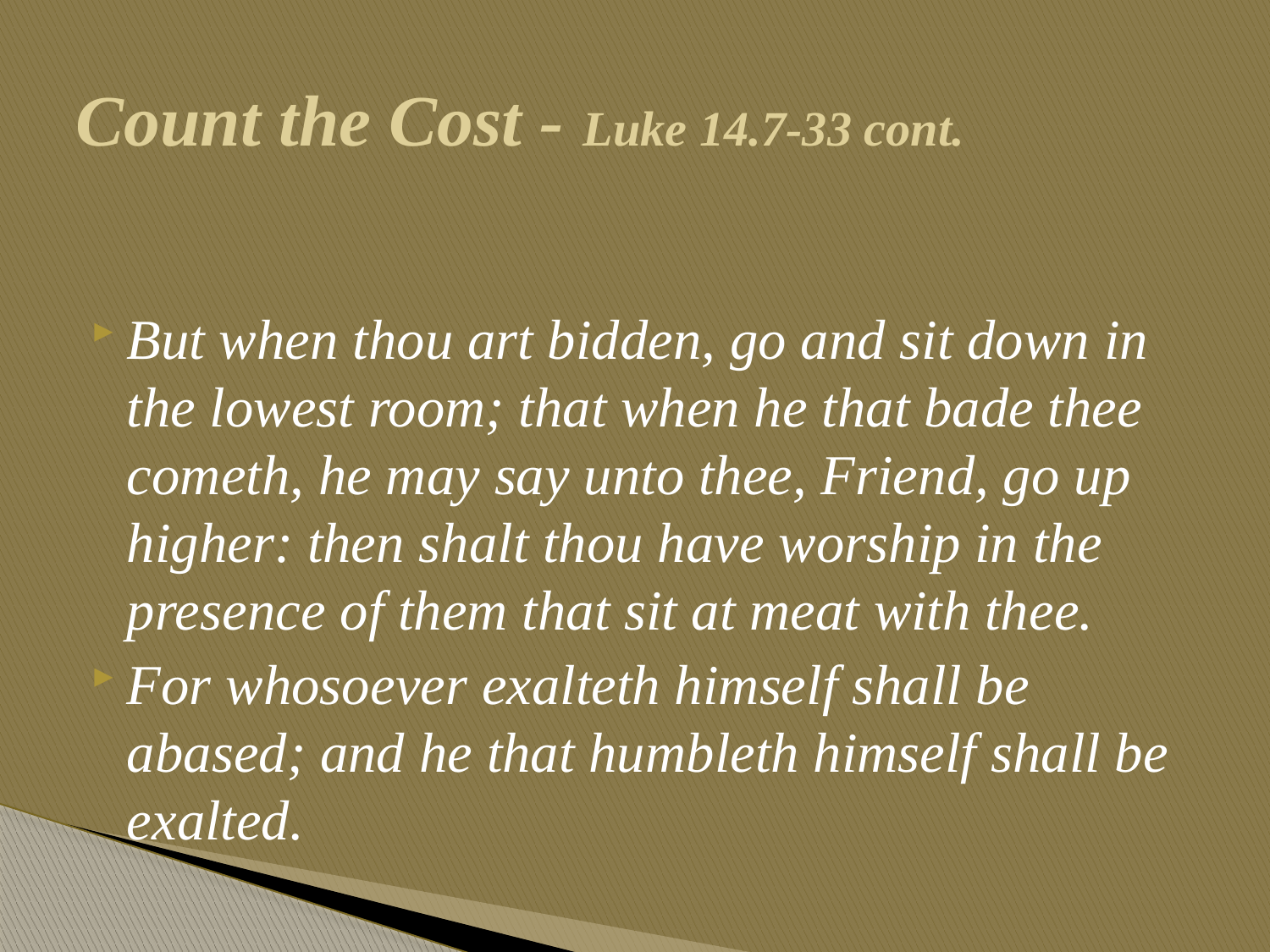

# Count the Cost - Luke 14.7-33 cont.
But when thou art bidden, go and sit down in the lowest room; that when he that bade thee cometh, he may say unto thee, Friend, go up higher: then shalt thou have worship in the presence of them that sit at meat with thee.
For whosoever exalteth himself shall be abased; and he that humbleth himself shall be exalted.